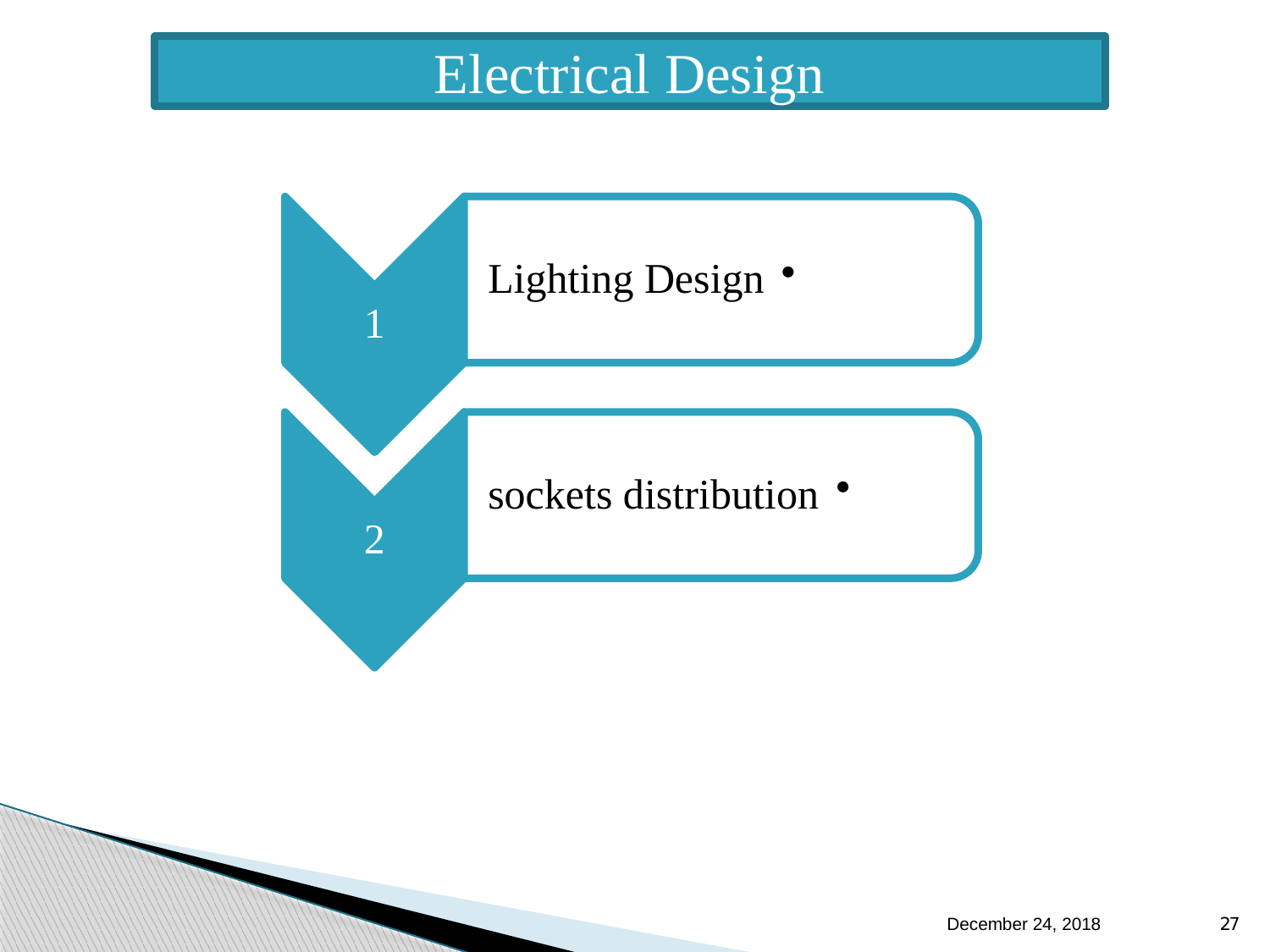

Electrical Design
1
Lighting Design
2
sockets distribution
December 24, 2018
27